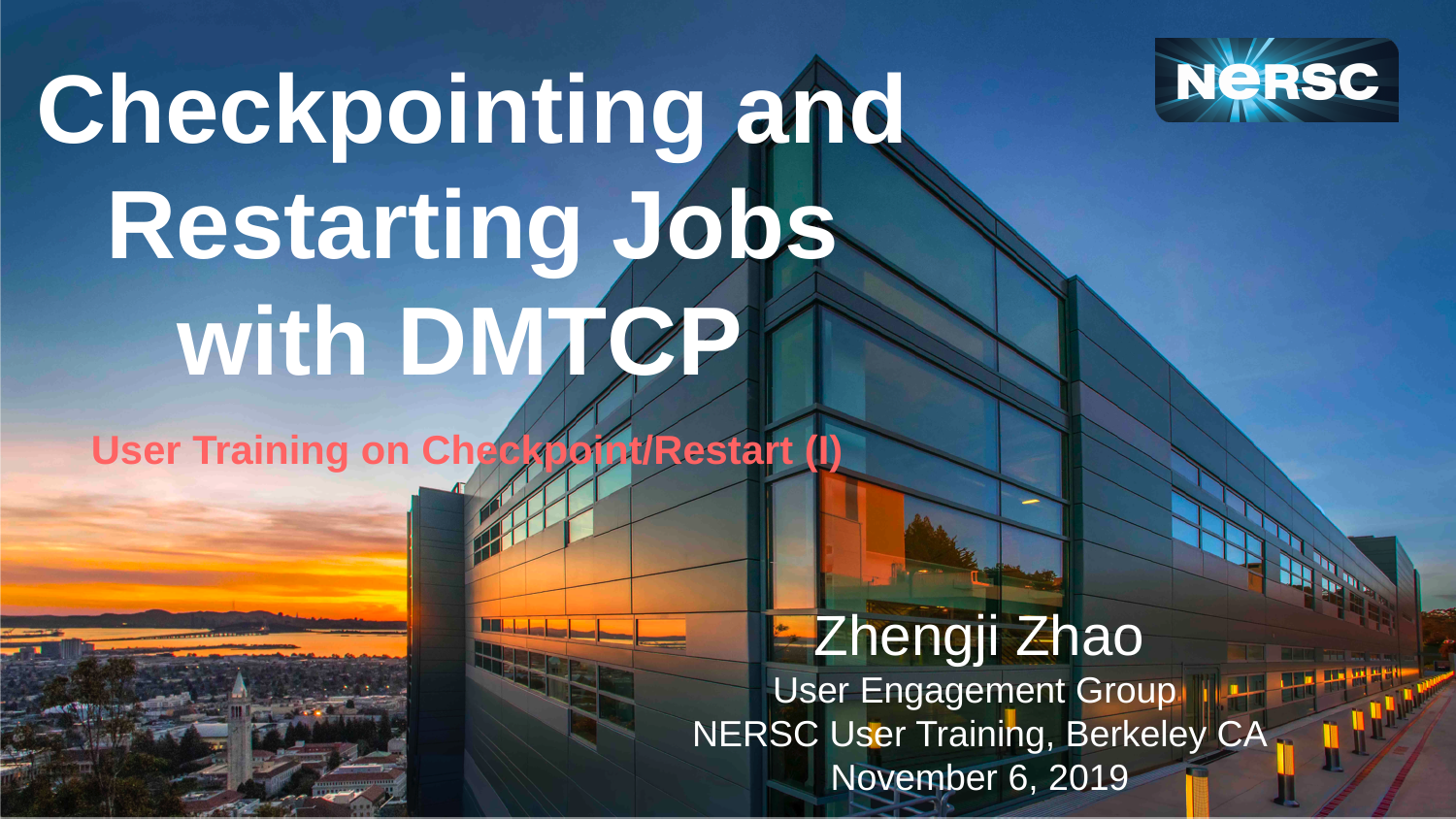

# Checkpointing and Restarting Jobs with DMTCP

User Training on Checkpoint/Restart (I)
Zhengji Zhao
User Engagement Group
NERSC User Training, Berkeley CA
November 6, 2019